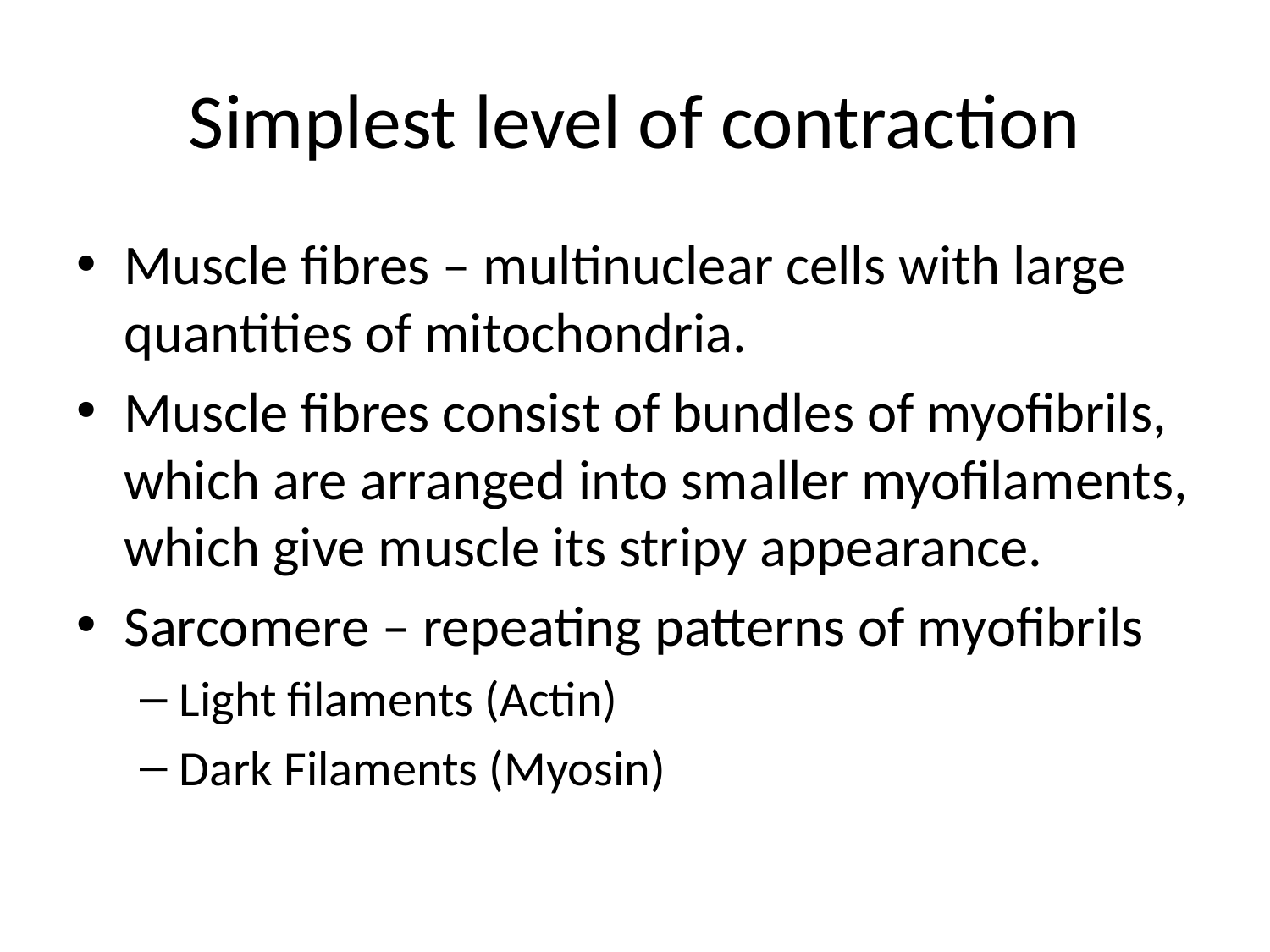

# Simplest level of contraction
Muscle fibres – multinuclear cells with large quantities of mitochondria.
Muscle fibres consist of bundles of myofibrils, which are arranged into smaller myofilaments, which give muscle its stripy appearance.
Sarcomere – repeating patterns of myofibrils
Light filaments (Actin)
Dark Filaments (Myosin)